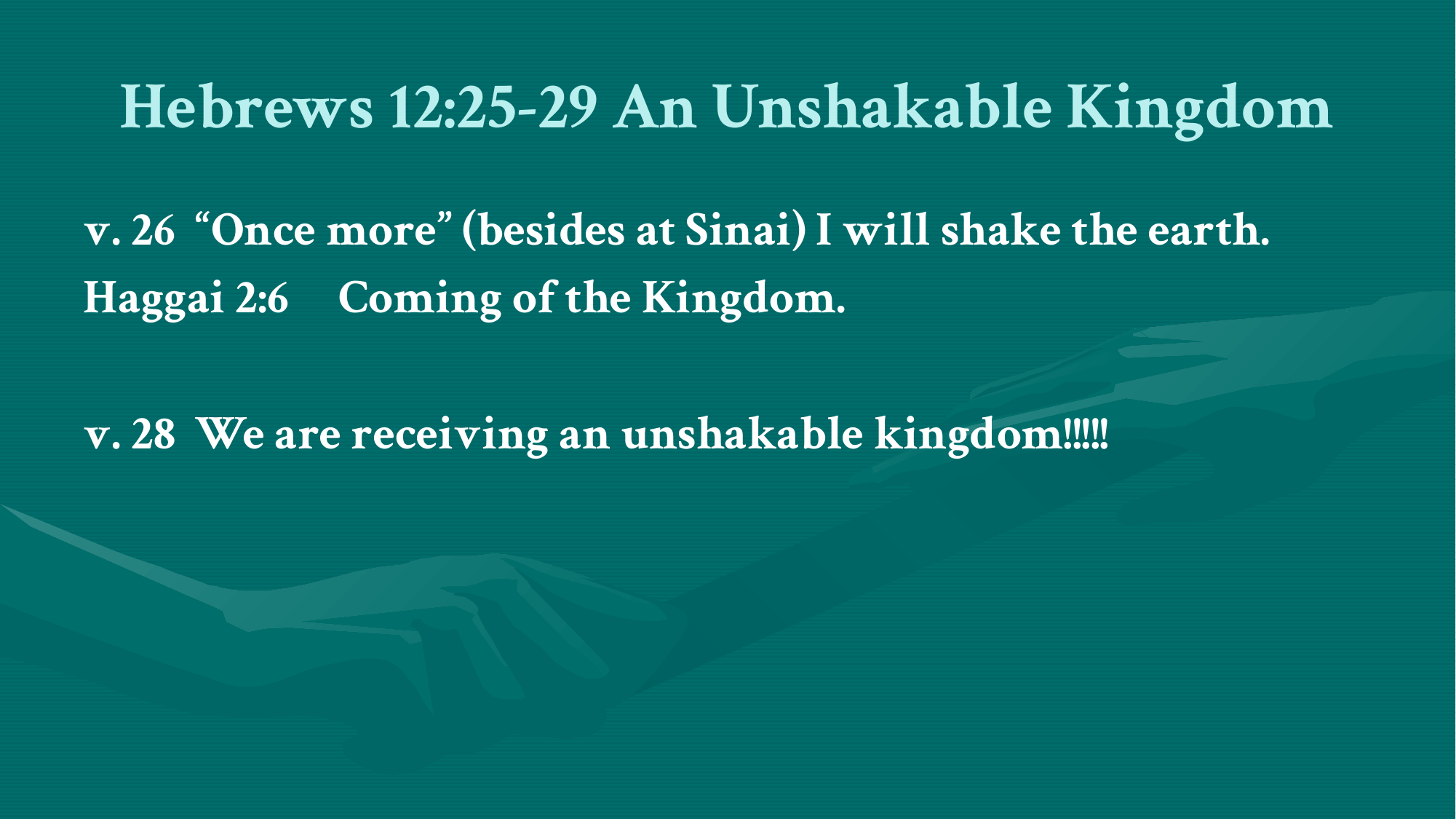

# Hebrews 12:25-29 An Unshakable Kingdom
v. 26  “Once more” (besides at Sinai) I will shake the earth.
Haggai 2:6     Coming of the Kingdom.

v. 28  We are receiving an unshakable kingdom!!!!!